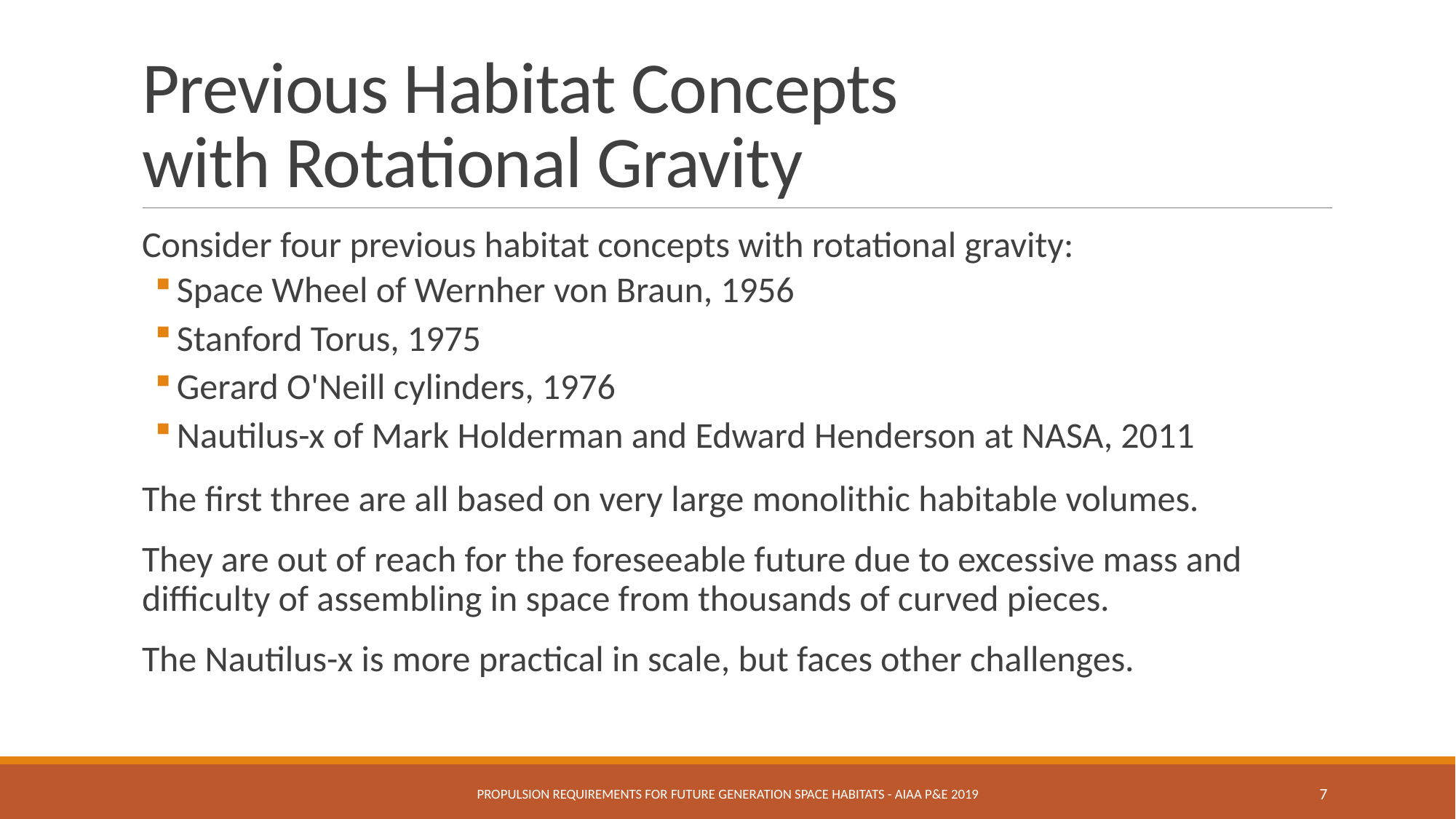

# Previous Habitat Concepts with Rotational Gravity
Consider four previous habitat concepts with rotational gravity:
Space Wheel of Wernher von Braun, 1956
Stanford Torus, 1975
Gerard O'Neill cylinders, 1976
Nautilus-x of Mark Holderman and Edward Henderson at NASA, 2011
The first three are all based on very large monolithic habitable volumes.
They are out of reach for the foreseeable future due to excessive mass and difficulty of assembling in space from thousands of curved pieces.
The Nautilus-x is more practical in scale, but faces other challenges.
Propulsion Requirements for Future Generation Space Habitats - AIAA P&E 2019
7